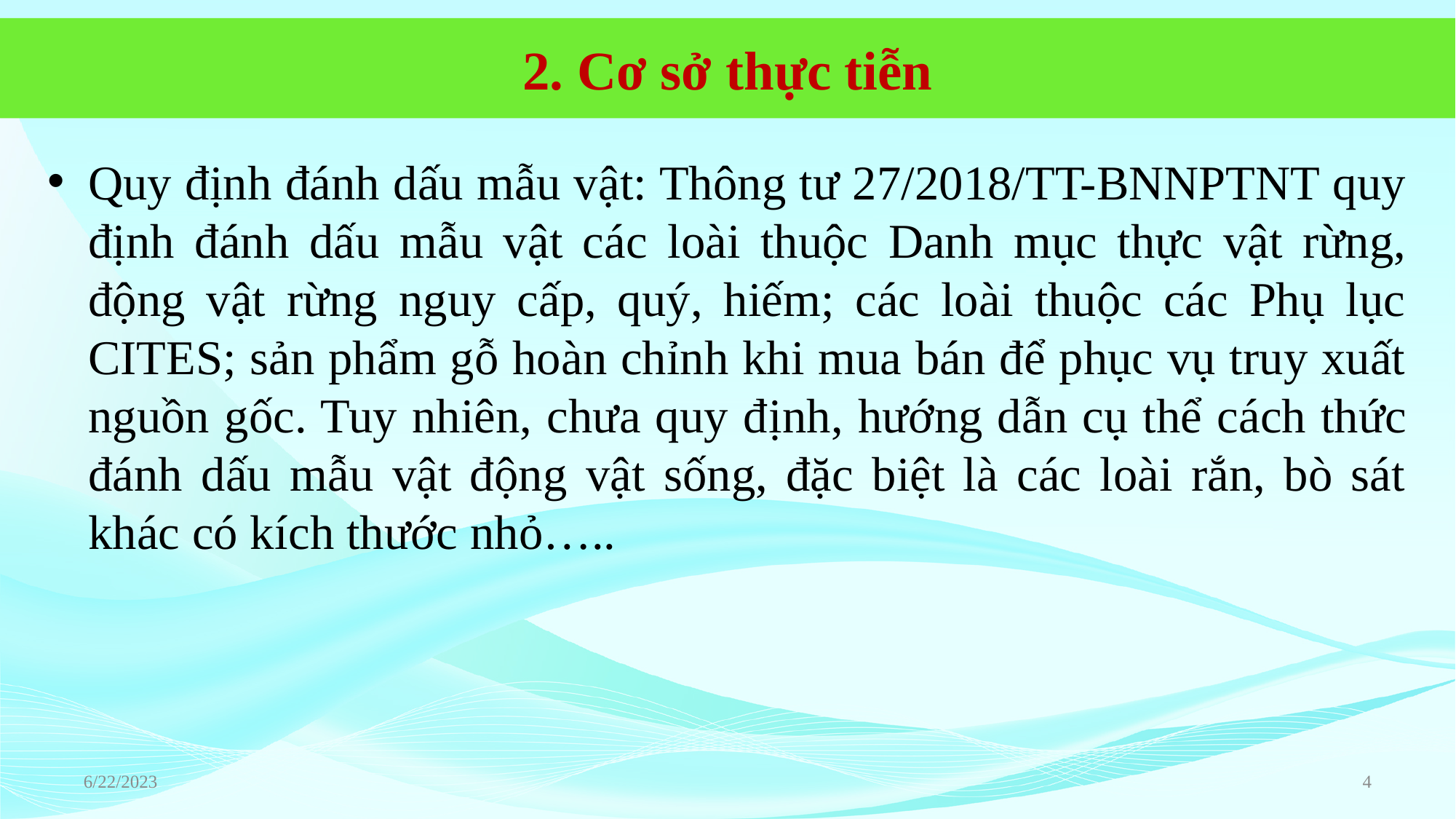

# 2. Cơ sở thực tiễn
Quy định đánh dấu mẫu vật: Thông tư 27/2018/TT-BNNPTNT quy định đánh dấu mẫu vật các loài thuộc Danh mục thực vật rừng, động vật rừng nguy cấp, quý, hiếm; các loài thuộc các Phụ lục CITES; sản phẩm gỗ hoàn chỉnh khi mua bán để phục vụ truy xuất nguồn gốc. Tuy nhiên, chưa quy định, hướng dẫn cụ thể cách thức đánh dấu mẫu vật động vật sống, đặc biệt là các loài rắn, bò sát khác có kích thước nhỏ…..

6/22/2023
4